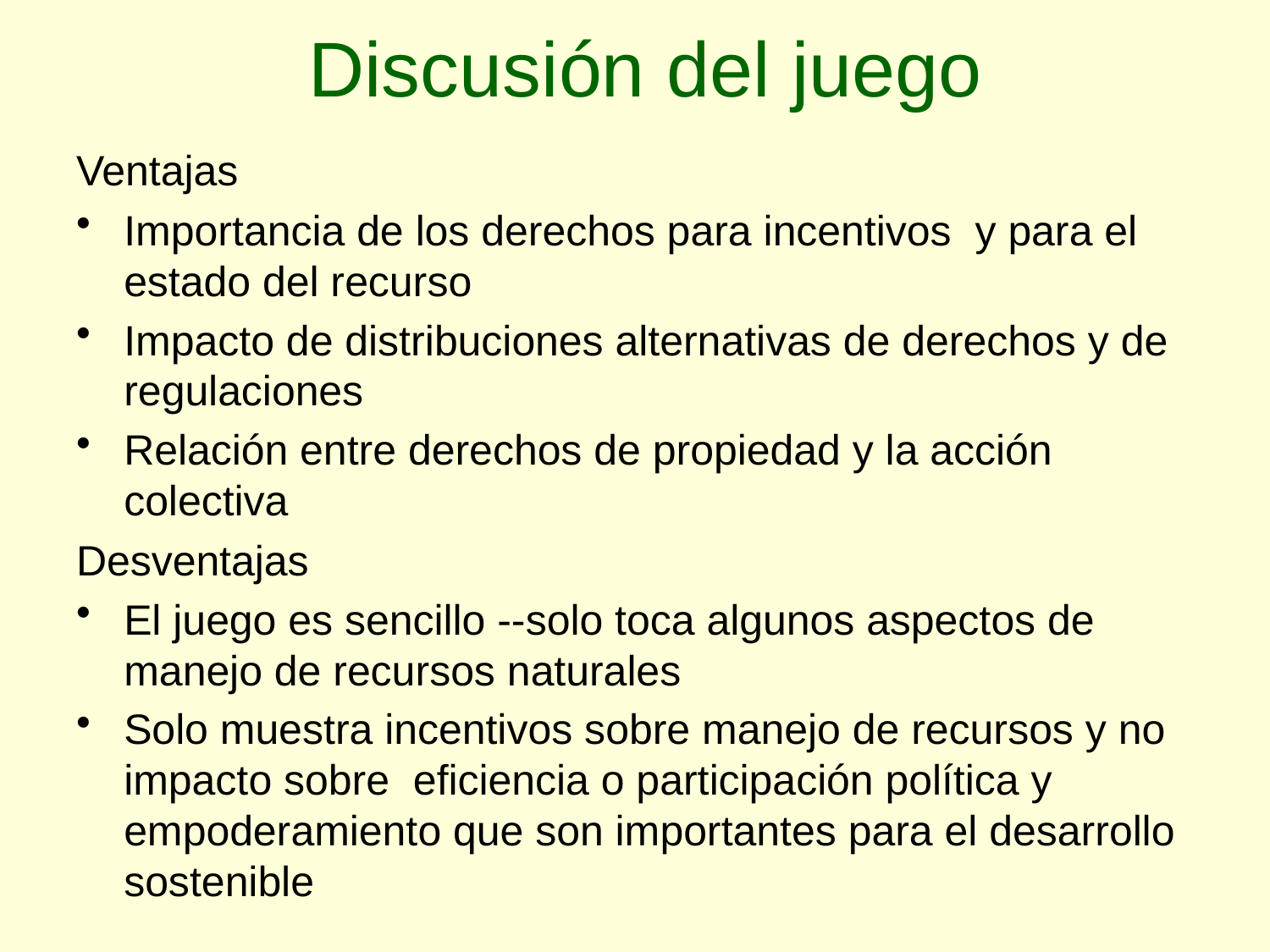

# Discusión del juego
Ventajas
Importancia de los derechos para incentivos  y para el estado del recurso
Impacto de distribuciones alternativas de derechos y de regulaciones
Relación entre derechos de propiedad y la acción colectiva
Desventajas
El juego es sencillo --solo toca algunos aspectos de manejo de recursos naturales
Solo muestra incentivos sobre manejo de recursos y no impacto sobre  eficiencia o participación política y empoderamiento que son importantes para el desarrollo sostenible